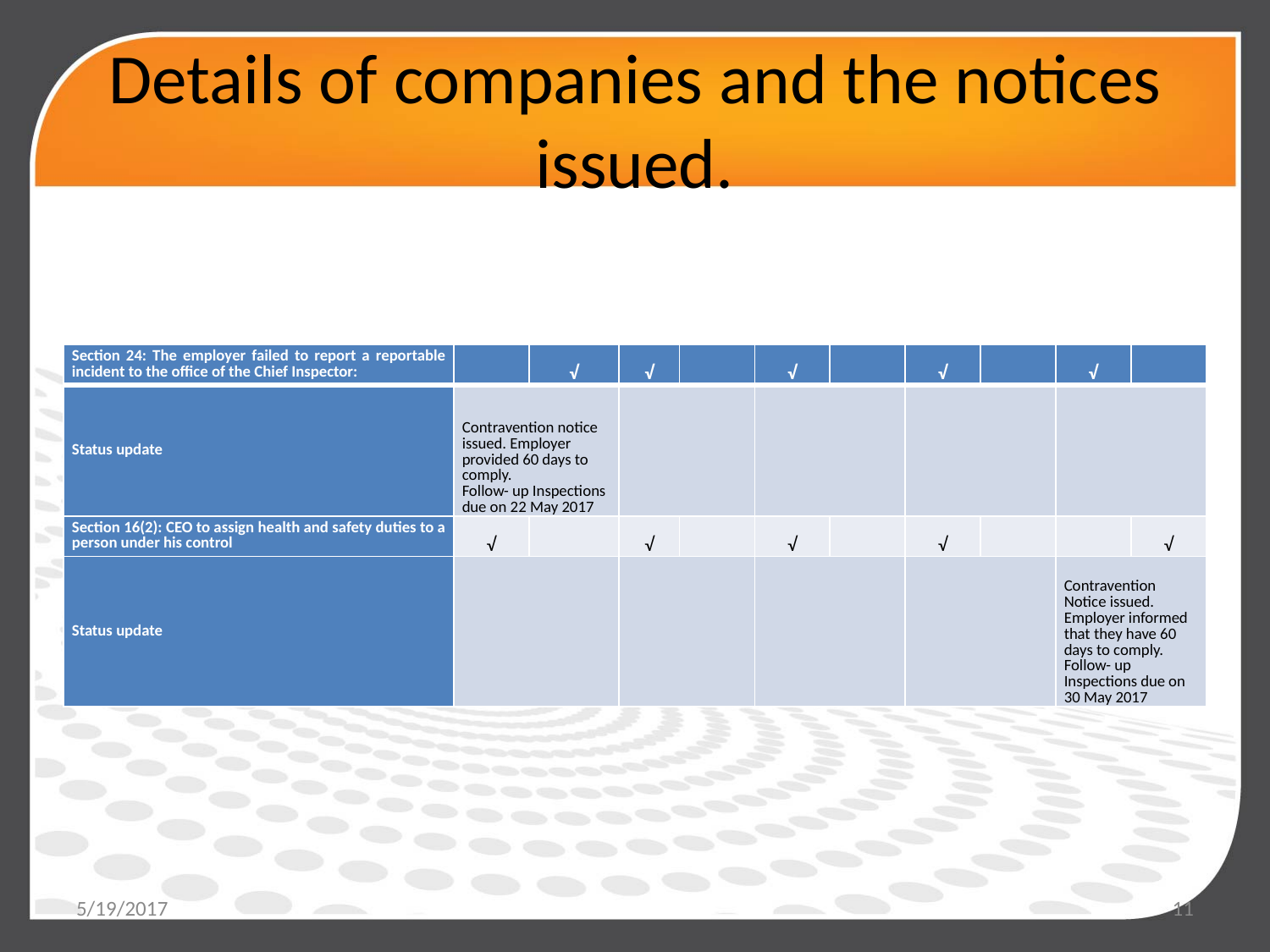

# Details of companies and the notices issued.

| Section 24: The employer failed to report a reportable incident to the office of the Chief Inspector: |  | √ | √ |  | √ |  | √ |  | √ |  |
| --- | --- | --- | --- | --- | --- | --- | --- | --- | --- | --- |
| Status update | Contravention notice issued. Employer provided 60 days to comply. Follow- up Inspections due on 22 May 2017 |  |  |  |  |  |  |  |  |  |
| Section 16(2): CEO to assign health and safety duties to a person under his control | √ |  | √ |  | √ |  | √ |  |  | √ |
| Status update |  |  |  |  |  |  |  |  | Contravention Notice issued. Employer informed that they have 60 days to comply. Follow- up Inspections due on 30 May 2017 |  |
5/19/2017
11